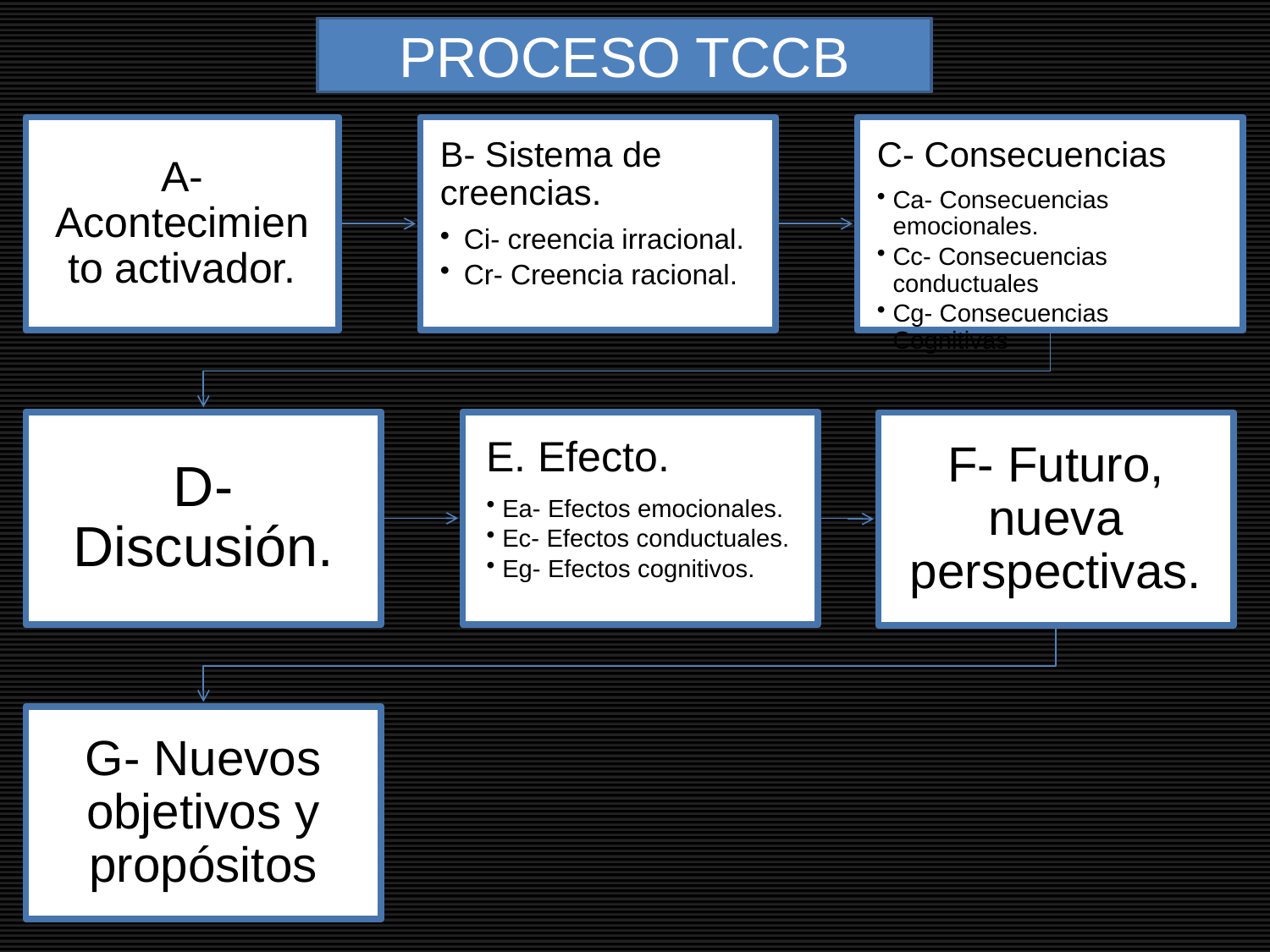

PROCESO TCCB

A- Acontecimiento activador.

B- Sistema de creencias.
Ci- creencia irracional.
Cr- Creencia racional.

C- Consecuencias
Ca- Consecuencias emocionales.
Cc- Consecuencias conductuales
Cg- Consecuencias Cognitivas

D- Discusión.

E. Efecto.
Ea- Efectos emocionales.
Ec- Efectos conductuales.
Eg- Efectos cognitivos.

F- Futuro, nueva perspectivas.
G- Nuevos objetivos y propósitos